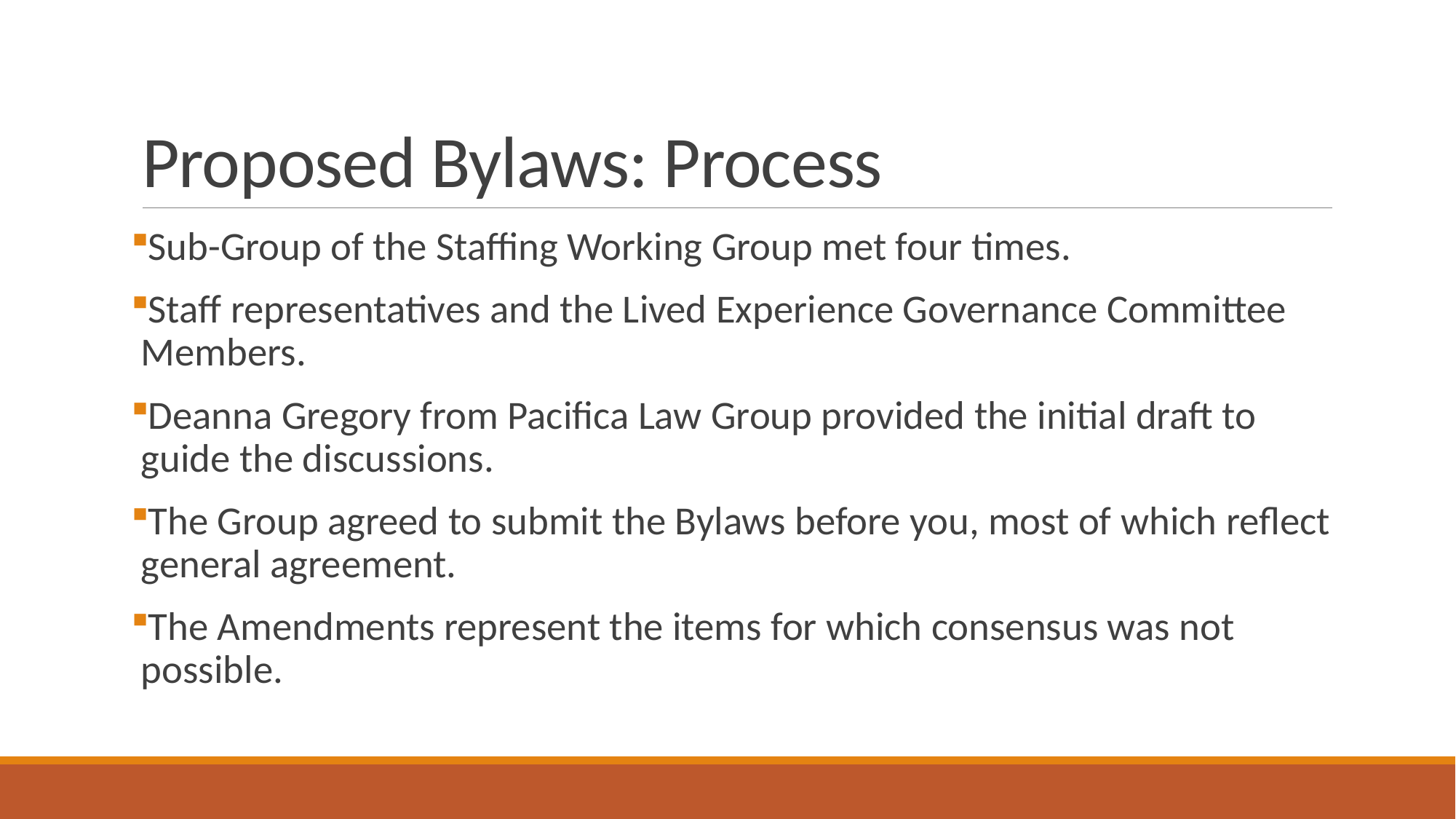

# Proposed Bylaws: Process
Sub-Group of the Staffing Working Group met four times.
Staff representatives and the Lived Experience Governance Committee Members.
Deanna Gregory from Pacifica Law Group provided the initial draft to guide the discussions.
The Group agreed to submit the Bylaws before you, most of which reflect general agreement.
The Amendments represent the items for which consensus was not possible.